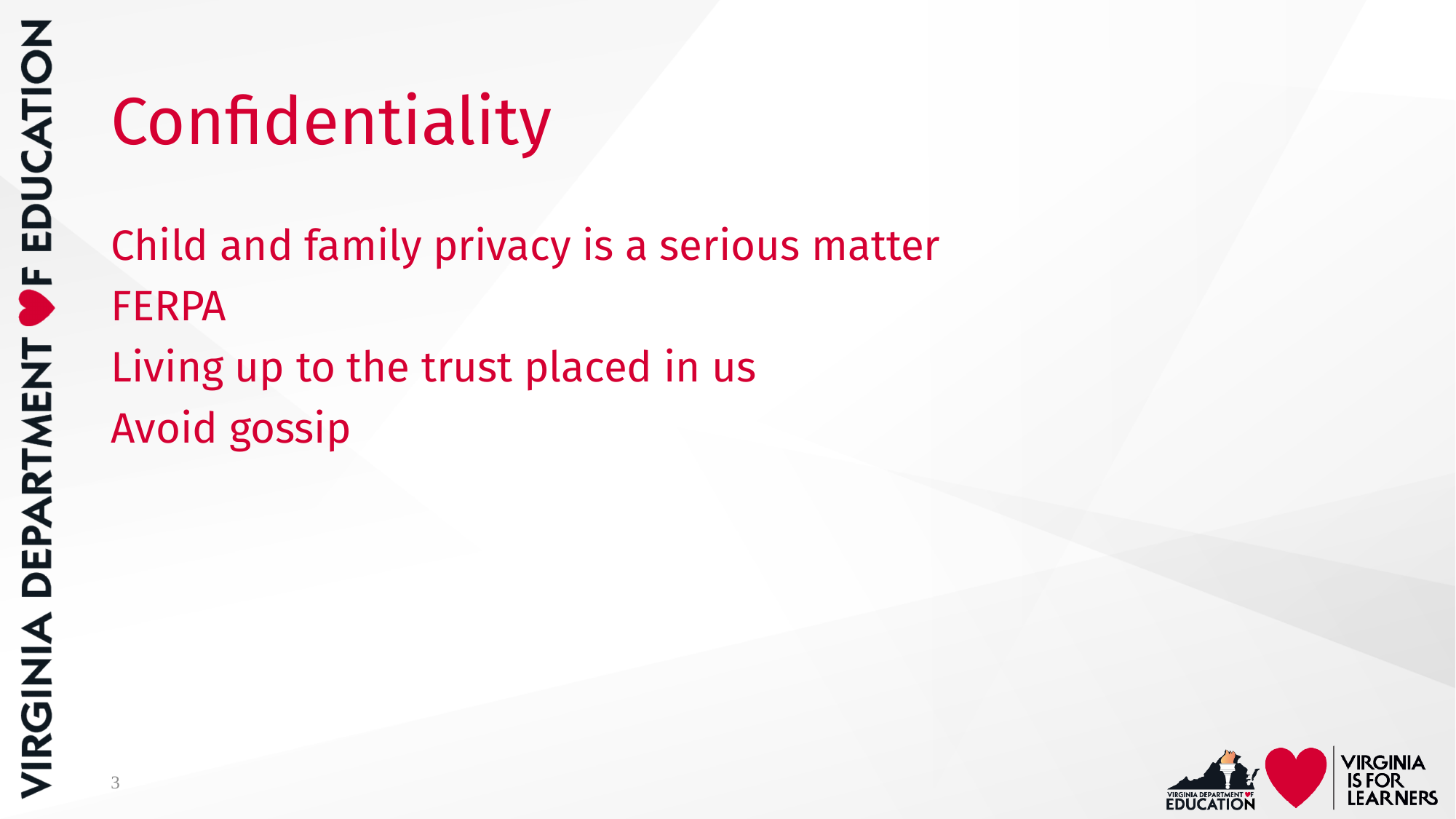

# Confidentiality
Child and family privacy is a serious matter
FERPA
Living up to the trust placed in us
Avoid gossip
3